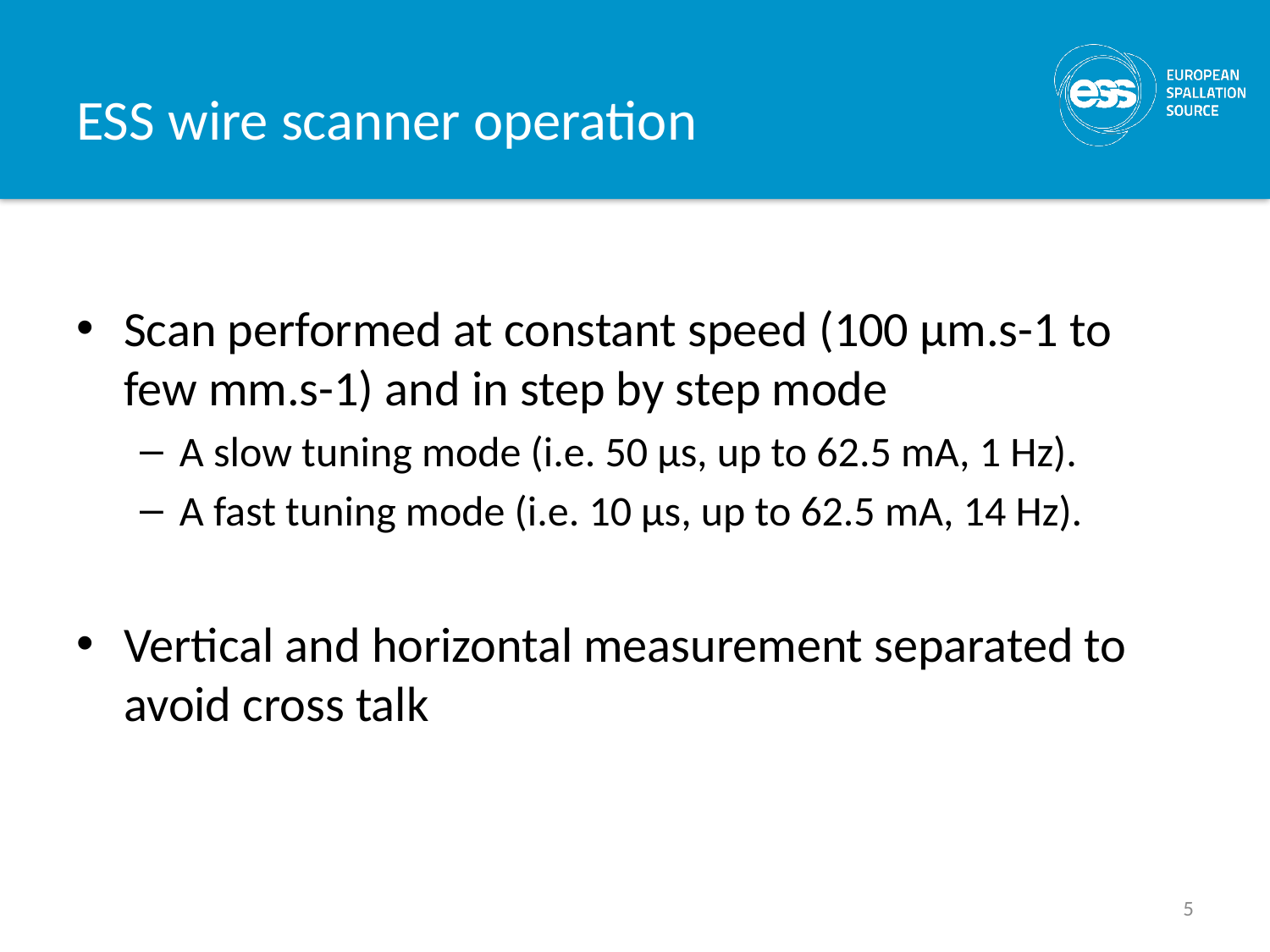

# ESS wire scanner operation

Scan performed at constant speed (100 μm.s-1 to few mm.s-1) and in step by step mode
A slow tuning mode (i.e. 50 μs, up to 62.5 mA, 1 Hz).
A fast tuning mode (i.e. 10 μs, up to 62.5 mA, 14 Hz).

Vertical and horizontal measurement separated to avoid cross talk

5